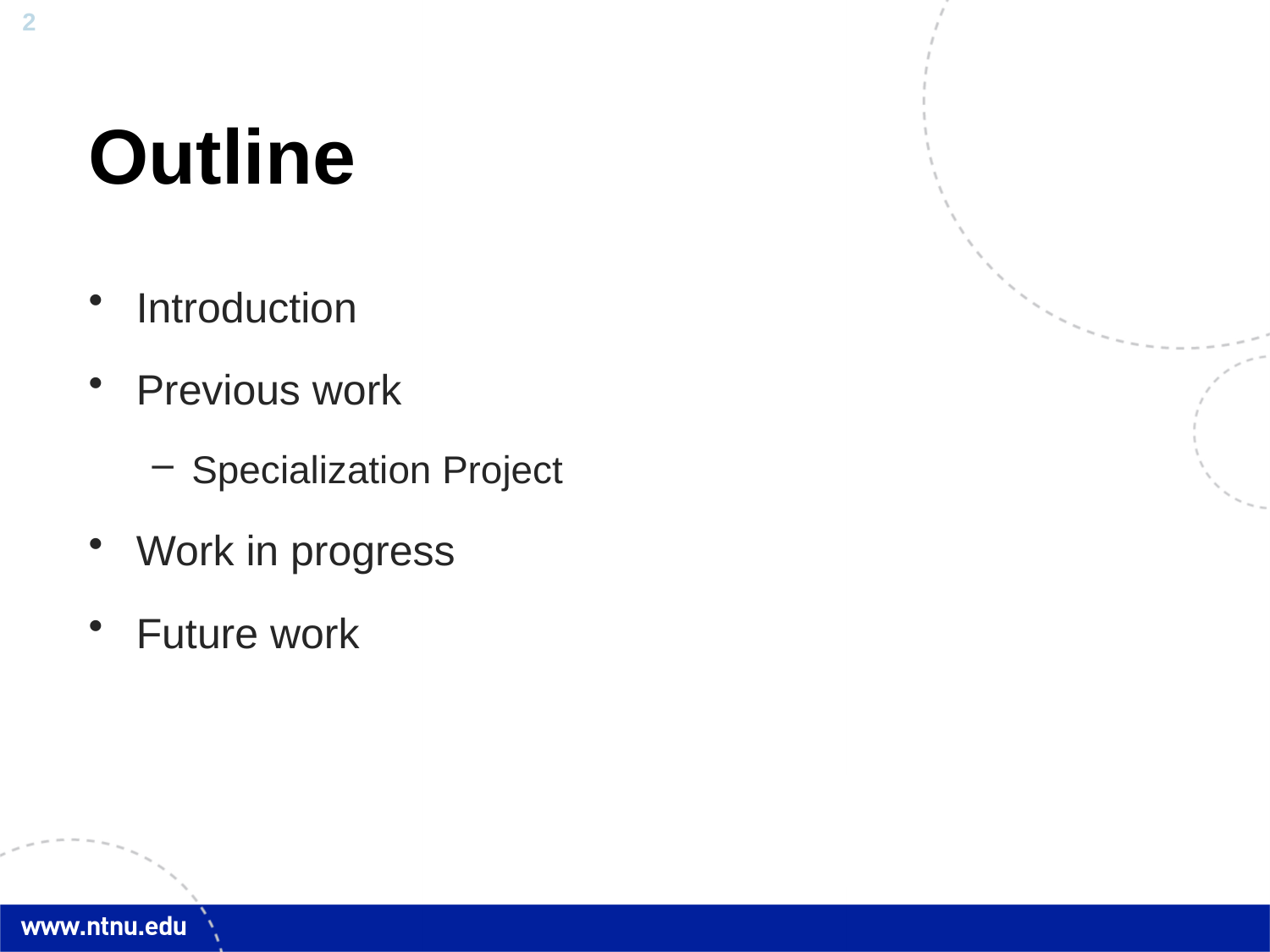

# Outline
Introduction
Previous work
Specialization Project
Work in progress
Future work